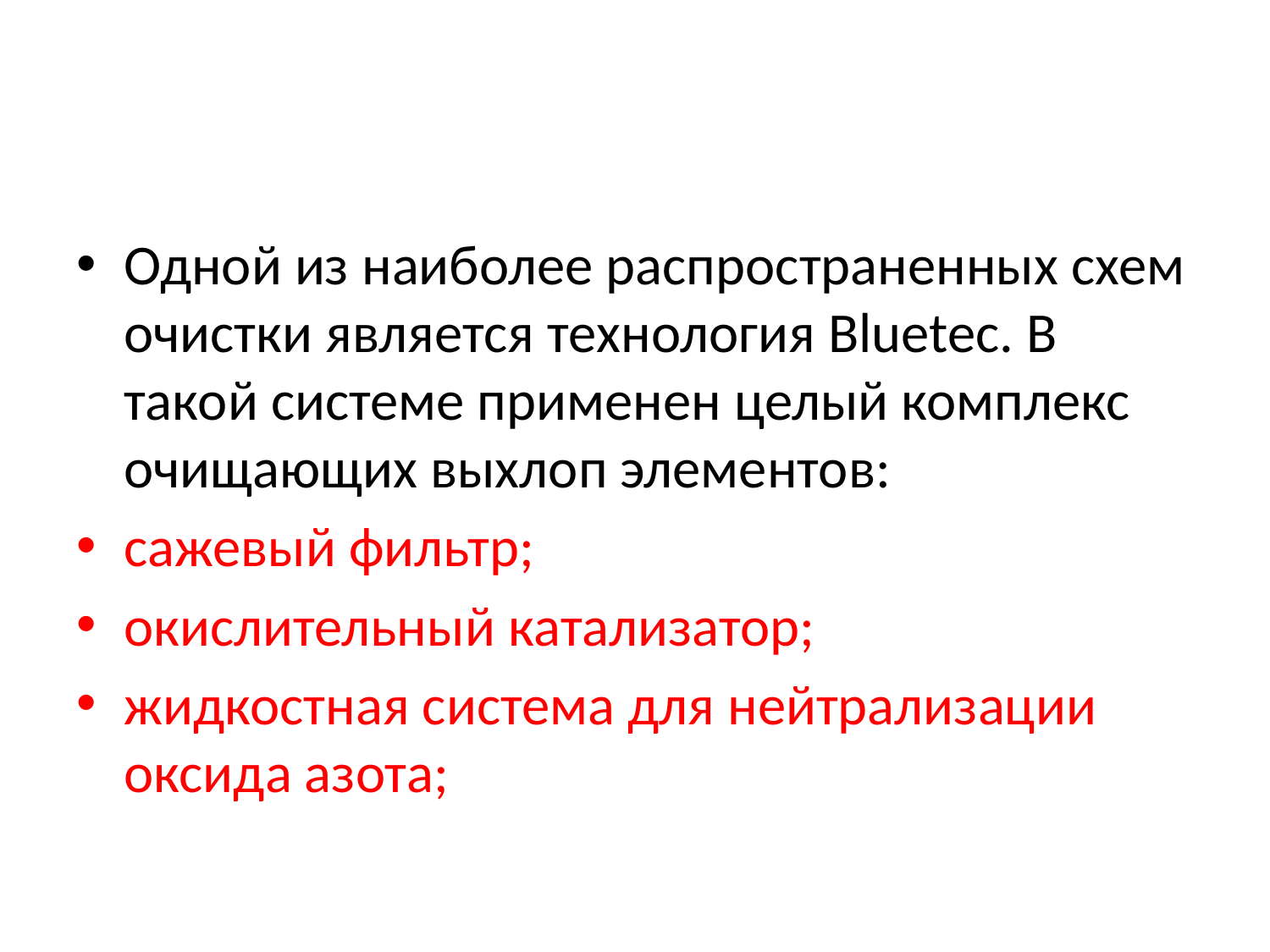

#
Одной из наиболее распространенных схем очистки является технология Bluetec. В такой системе применен целый комплекс очищающих выхлоп элементов:
сажевый фильтр;
окислительный катализатор;
жидкостная система для нейтрализации оксида азота;